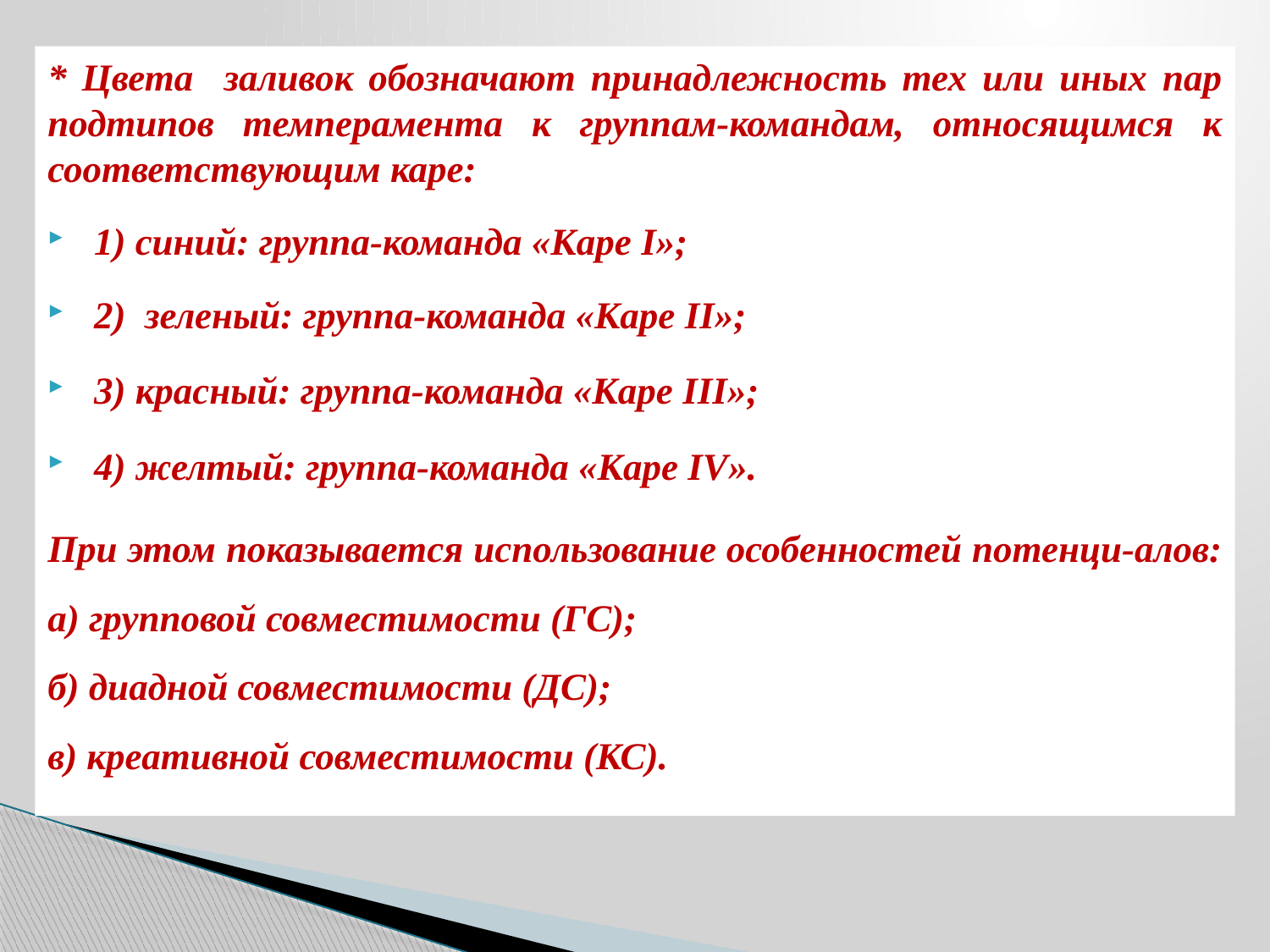

* Цвета  заливок обозначают принадлежность тех или иных пар подтипов темперамента к группам-командам, относящимся к соответствующим каре:

1) синий: группа-команда «Каре I»;

2)  зеленый: группа-команда «Каре II»;

3) красный: группа-команда «Каре III»;

4) желтый: группа-команда «Каре IV».
При этом показывается использование особенностей потенци-алов:
а) групповой совместимости (ГС);
б) диадной совместимости (ДС);
в) креативной совместимости (КС).